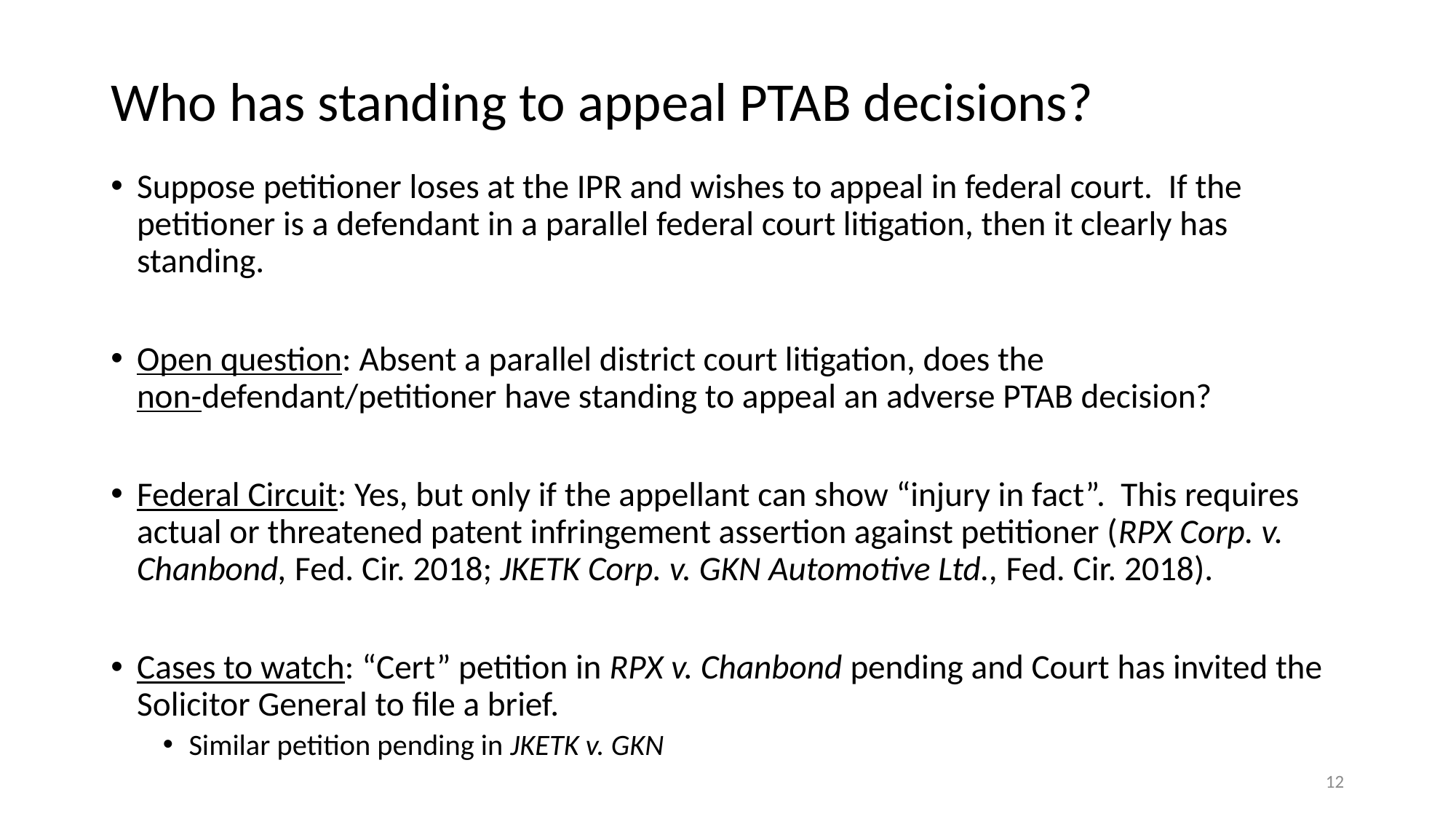

# Who has standing to appeal PTAB decisions?
Suppose petitioner loses at the IPR and wishes to appeal in federal court.  If the petitioner is a defendant in a parallel federal court litigation, then it clearly has standing.

Open question: Absent a parallel district court litigation, does the non-defendant/petitioner have standing to appeal an adverse PTAB decision?

Federal Circuit: Yes, but only if the appellant can show “injury in fact”.  This requires actual or threatened patent infringement assertion against petitioner (RPX Corp. v. Chanbond, Fed. Cir. 2018; JKETK Corp. v. GKN Automotive Ltd., Fed. Cir. 2018).

Cases to watch: “Cert” petition in RPX v. Chanbond pending and Court has invited the Solicitor General to file a brief.
Similar petition pending in JKETK v. GKN
12